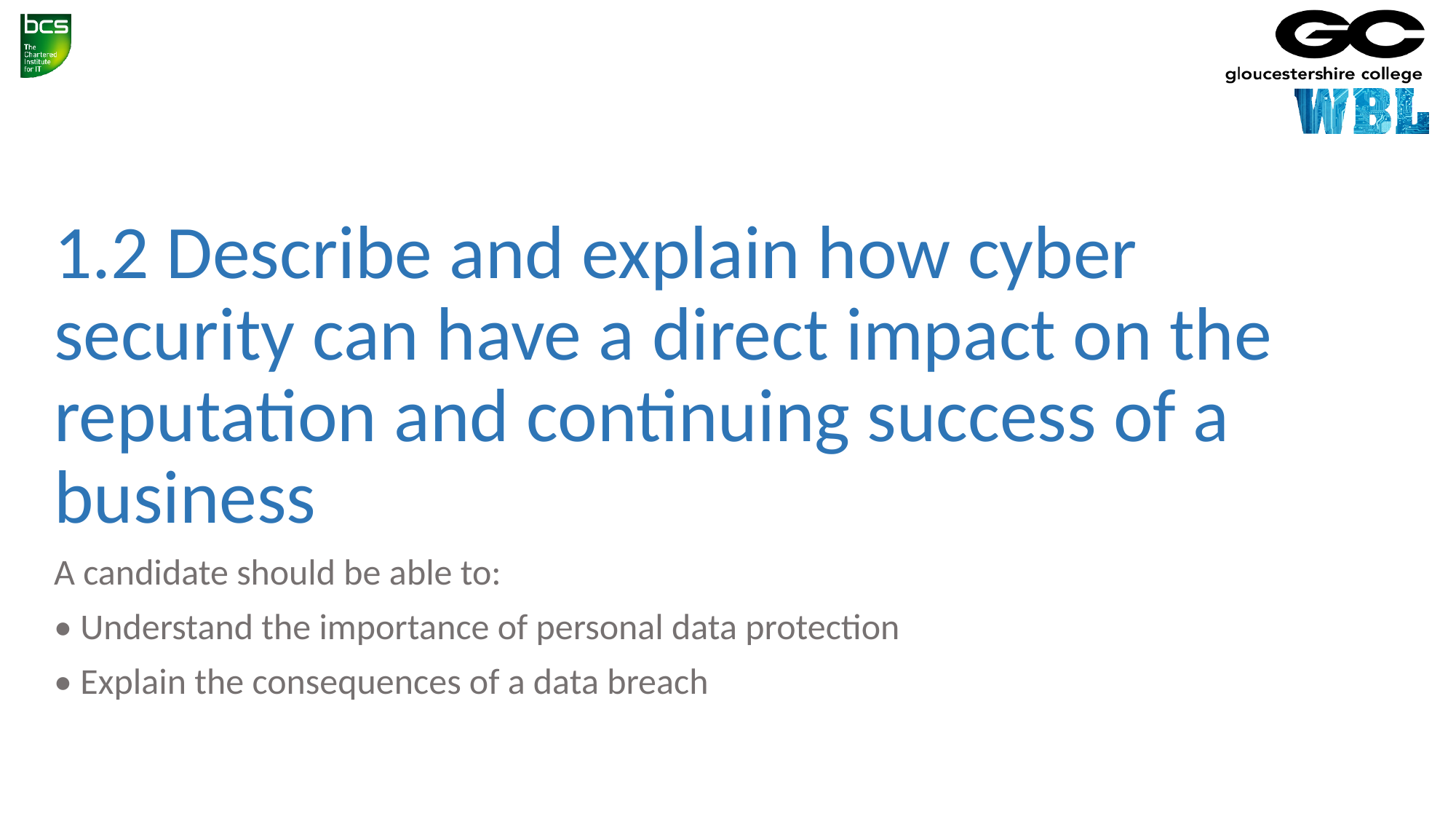

# 1.2 Describe and explain how cyber security can have a direct impact on the reputation and continuing success of a business
A candidate should be able to:
• Understand the importance of personal data protection
• Explain the consequences of a data breach